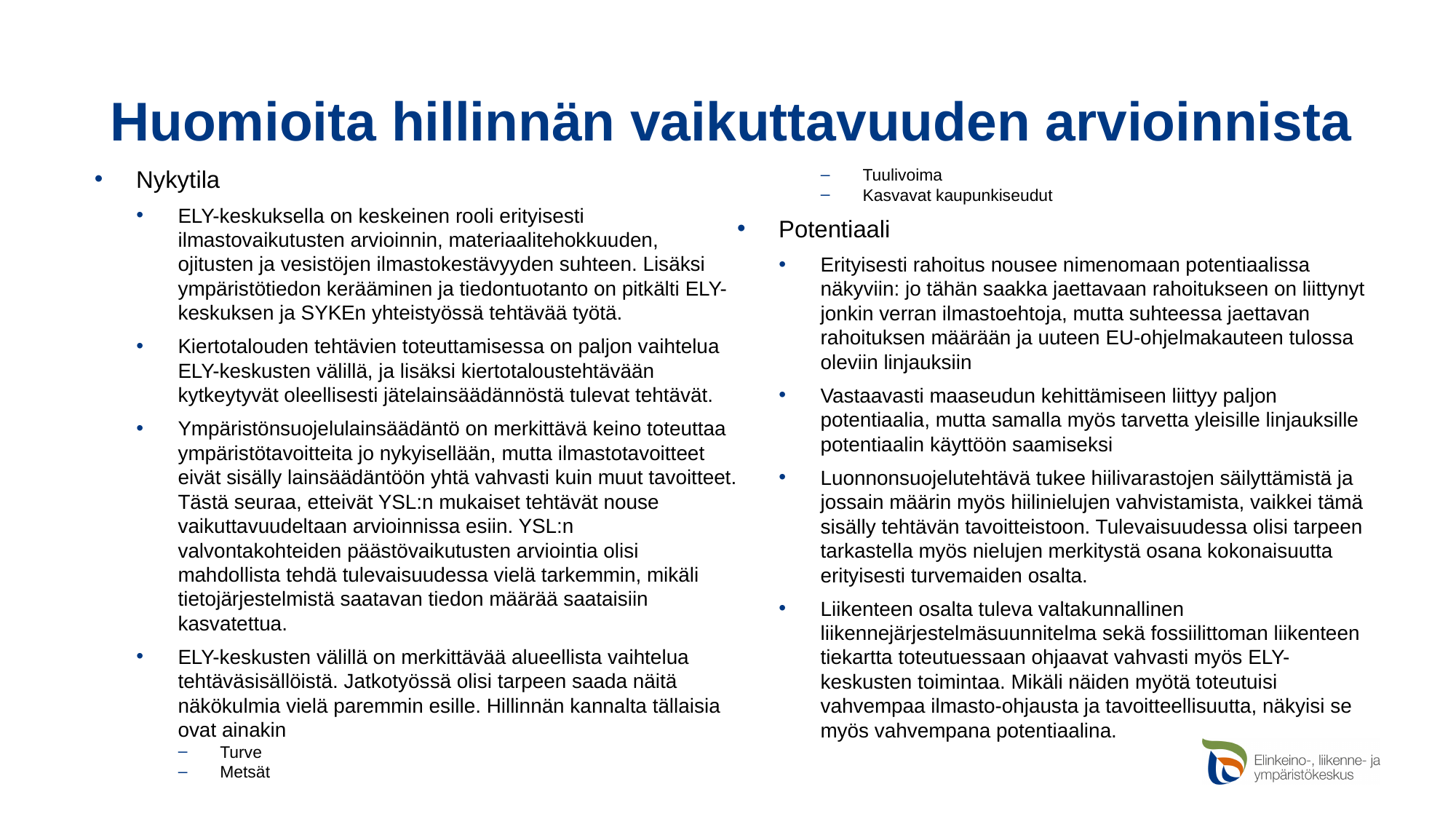

# Huomioita hillinnän vaikuttavuuden arvioinnista
Nykytila
ELY-keskuksella on keskeinen rooli erityisesti ilmastovaikutusten arvioinnin, materiaalitehokkuuden, ojitusten ja vesistöjen ilmastokestävyyden suhteen. Lisäksi ympäristötiedon kerääminen ja tiedontuotanto on pitkälti ELY-keskuksen ja SYKEn yhteistyössä tehtävää työtä.
Kiertotalouden tehtävien toteuttamisessa on paljon vaihtelua ELY-keskusten välillä, ja lisäksi kiertotaloustehtävään kytkeytyvät oleellisesti jätelainsäädännöstä tulevat tehtävät.
Ympäristönsuojelulainsäädäntö on merkittävä keino toteuttaa ympäristötavoitteita jo nykyisellään, mutta ilmastotavoitteet eivät sisälly lainsäädäntöön yhtä vahvasti kuin muut tavoitteet. Tästä seuraa, etteivät YSL:n mukaiset tehtävät nouse vaikuttavuudeltaan arvioinnissa esiin. YSL:n valvontakohteiden päästövaikutusten arviointia olisi mahdollista tehdä tulevaisuudessa vielä tarkemmin, mikäli tietojärjestelmistä saatavan tiedon määrää saataisiin kasvatettua.
ELY-keskusten välillä on merkittävää alueellista vaihtelua tehtäväsisällöistä. Jatkotyössä olisi tarpeen saada näitä näkökulmia vielä paremmin esille. Hillinnän kannalta tällaisia ovat ainakin
Turve
Metsät
Tuulivoima
Kasvavat kaupunkiseudut
Potentiaali
Erityisesti rahoitus nousee nimenomaan potentiaalissa näkyviin: jo tähän saakka jaettavaan rahoitukseen on liittynyt jonkin verran ilmastoehtoja, mutta suhteessa jaettavan rahoituksen määrään ja uuteen EU-ohjelmakauteen tulossa oleviin linjauksiin
Vastaavasti maaseudun kehittämiseen liittyy paljon potentiaalia, mutta samalla myös tarvetta yleisille linjauksille potentiaalin käyttöön saamiseksi
Luonnonsuojelutehtävä tukee hiilivarastojen säilyttämistä ja jossain määrin myös hiilinielujen vahvistamista, vaikkei tämä sisälly tehtävän tavoitteistoon. Tulevaisuudessa olisi tarpeen tarkastella myös nielujen merkitystä osana kokonaisuutta erityisesti turvemaiden osalta.
Liikenteen osalta tuleva valtakunnallinen liikennejärjestelmäsuunnitelma sekä fossiilittoman liikenteen tiekartta toteutuessaan ohjaavat vahvasti myös ELY-keskusten toimintaa. Mikäli näiden myötä toteutuisi vahvempaa ilmasto-ohjausta ja tavoitteellisuutta, näkyisi se myös vahvempana potentiaalina.